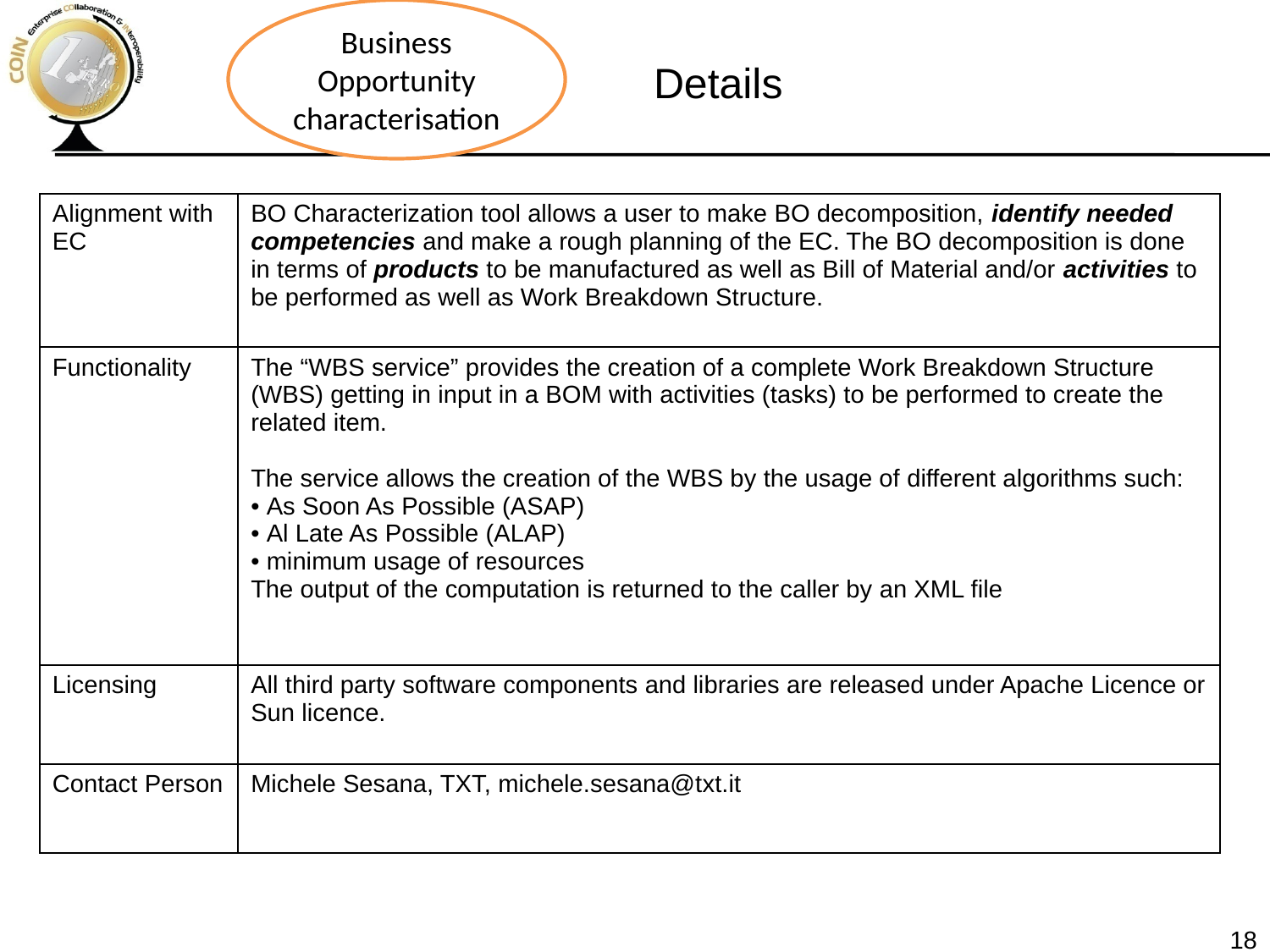

Business Opportunity characterisation
Details
| Alignment with EC | BO Characterization tool allows a user to make BO decomposition, identify needed competencies and make a rough planning of the EC. The BO decomposition is done in terms of products to be manufactured as well as Bill of Material and/or activities to be performed as well as Work Breakdown Structure. |
| --- | --- |
| Functionality | The “WBS service” provides the creation of a complete Work Breakdown Structure (WBS) getting in input in a BOM with activities (tasks) to be performed to create the related item. The service allows the creation of the WBS by the usage of different algorithms such: • As Soon As Possible (ASAP) • Al Late As Possible (ALAP) • minimum usage of resources The output of the computation is returned to the caller by an XML file |
| Licensing | All third party software components and libraries are released under Apache Licence or Sun licence. |
| Contact Person | Michele Sesana, TXT, michele.sesana@txt.it |
18